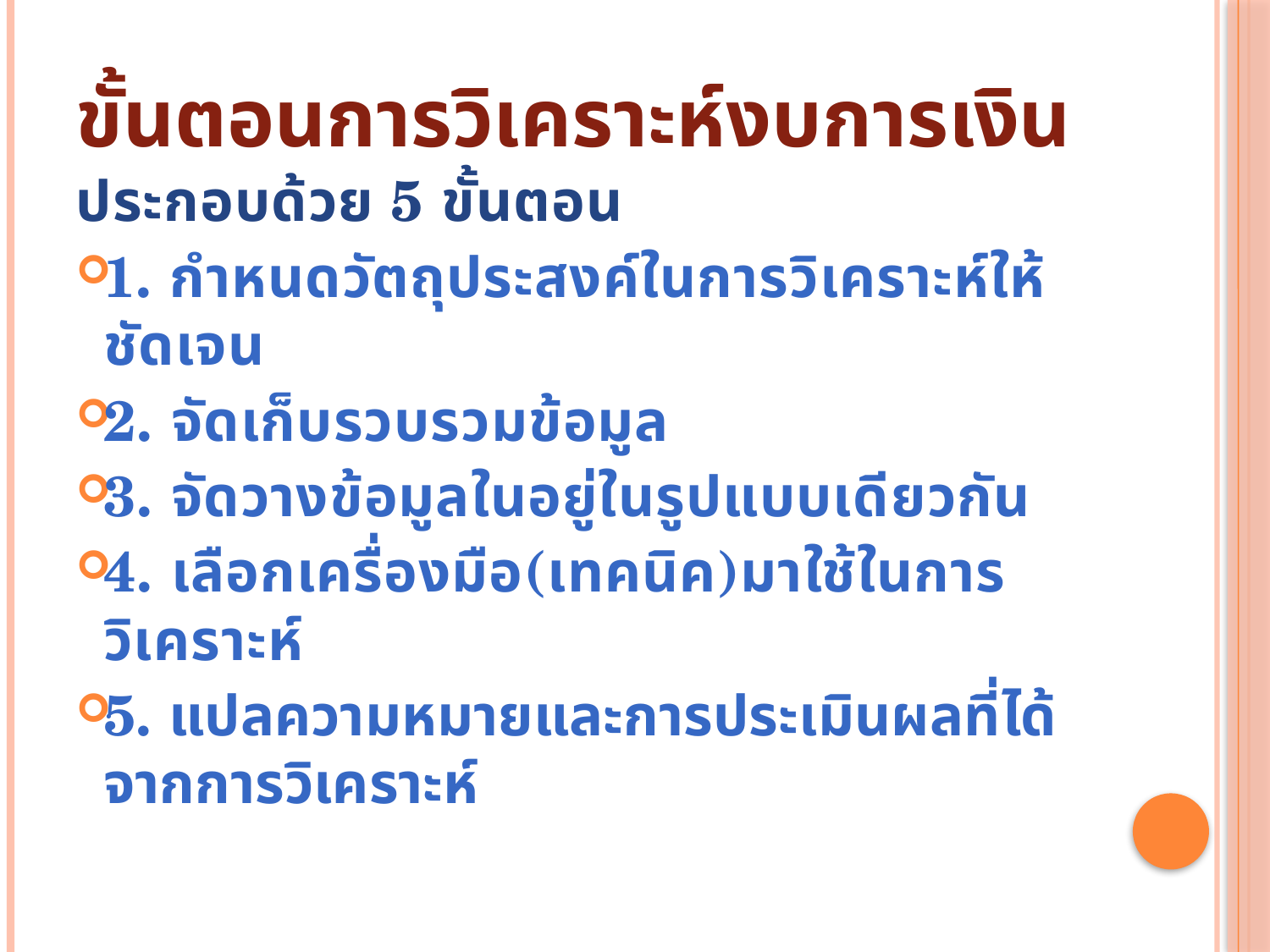

# ขั้นตอนการวิเคราะห์งบการเงิน
ประกอบด้วย 5 ขั้นตอน
1. กำหนดวัตถุประสงค์ในการวิเคราะห์ให้ชัดเจน
2. จัดเก็บรวบรวมข้อมูล
3. จัดวางข้อมูลในอยู่ในรูปแบบเดียวกัน
4. เลือกเครื่องมือ(เทคนิค)มาใช้ในการวิเคราะห์
5. แปลความหมายและการประเมินผลที่ได้จากการวิเคราะห์